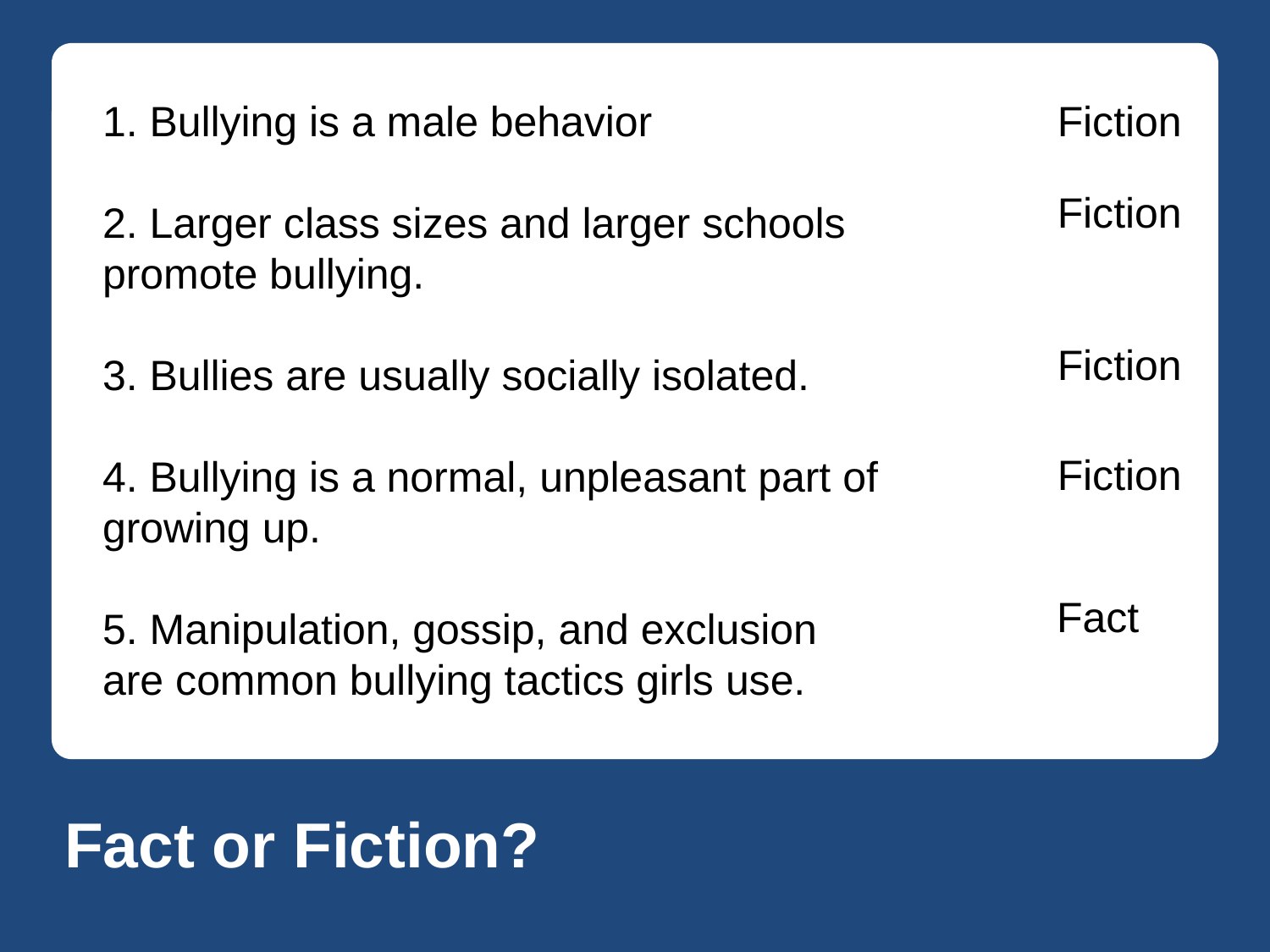

1. Bullying is a male behavior

2. Larger class sizes and larger schools promote bullying.

3. Bullies are usually socially isolated.
4. Bullying is a normal, unpleasant part of growing up.

5. Manipulation, gossip, and exclusion are common bullying tactics girls use.
Fiction
Fiction
Fiction
Fiction
Fact
Fact or Fiction?